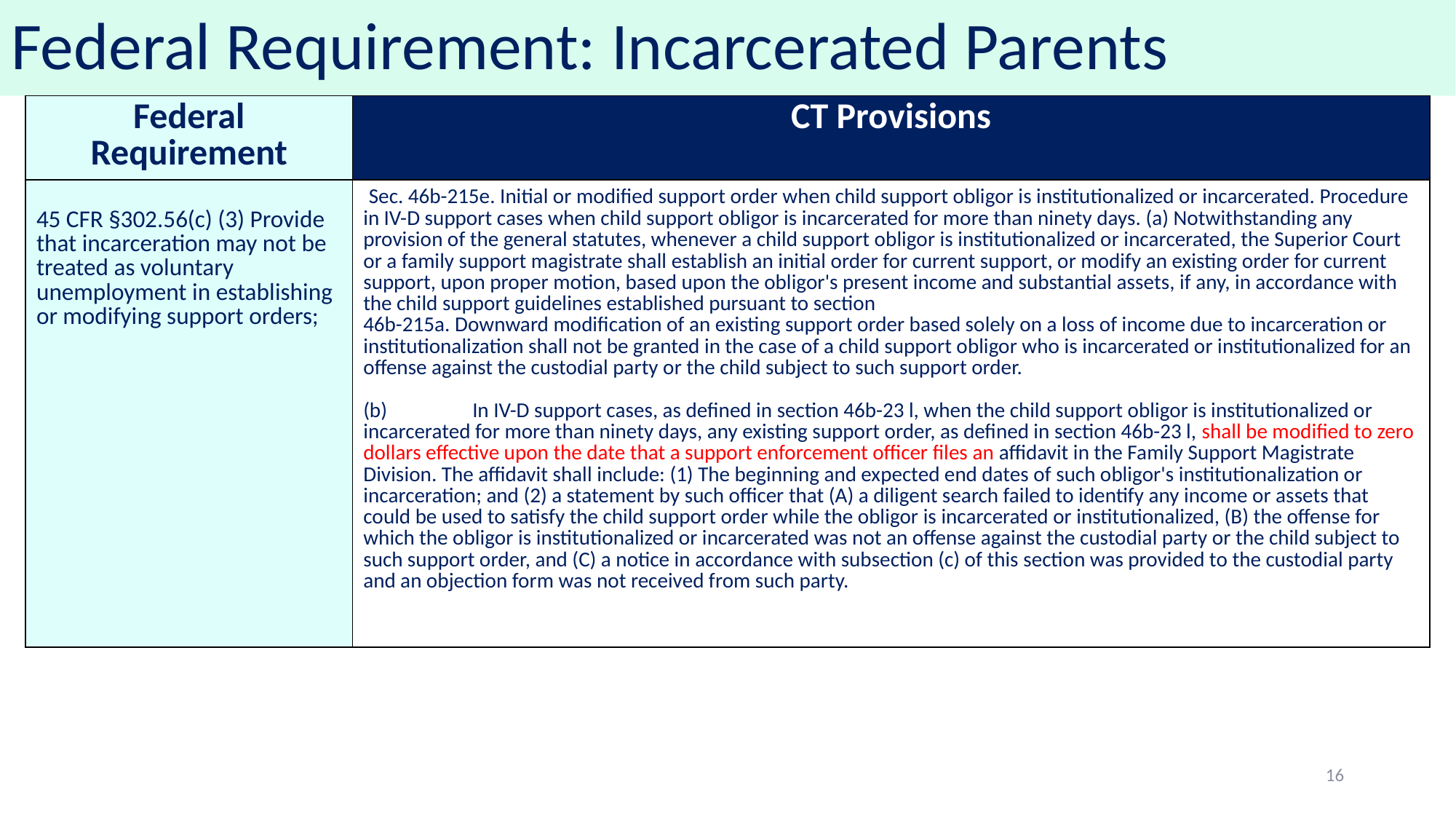

# Federal Requirement: Incarcerated Parents
| Federal Requirement | CT Provisions |
| --- | --- |
| 45 CFR §302.56(c) (3) Provide that incarceration may not be treated as voluntary unemployment in establishing or modifying support orders; | Sec. 46b-215e. Initial or modified support order when child support obligor is institutionalized or incarcerated. Procedure in IV-D support cases when child support obligor is incarcerated for more than ninety days. (a) Notwithstanding any provision of the general statutes, whenever a child support obligor is institutionalized or incarcerated, the Superior Court or a family support magistrate shall establish an initial order for current support, or modify an existing order for current support, upon proper motion, based upon the obligor's present income and substantial assets, if any, in accordance with the child support guidelines established pursuant to section 46b-215a. Downward modification of an existing support order based solely on a loss of income due to incarceration or institutionalization shall not be granted in the case of a child support obligor who is incarcerated or institutionalized for an offense against the custodial party or the child subject to such support order. (b) In IV-D support cases, as defined in section 46b-23 l, when the child support obligor is institutionalized or incarcerated for more than ninety days, any existing support order, as defined in section 46b-23 l, shall be modified to zero dollars effective upon the date that a support enforcement officer files an affidavit in the Family Support Magistrate Division. The affidavit shall include: (1) The beginning and expected end dates of such obligor's institutionalization or incarceration; and (2) a statement by such officer that (A) a diligent search failed to identify any income or assets that could be used to satisfy the child support order while the obligor is incarcerated or institutionalized, (B) the offense for which the obligor is institutionalized or incarcerated was not an offense against the custodial party or the child subject to such support order, and (C) a notice in accordance with subsection (c) of this section was provided to the custodial party and an objection form was not received from such party. |
16